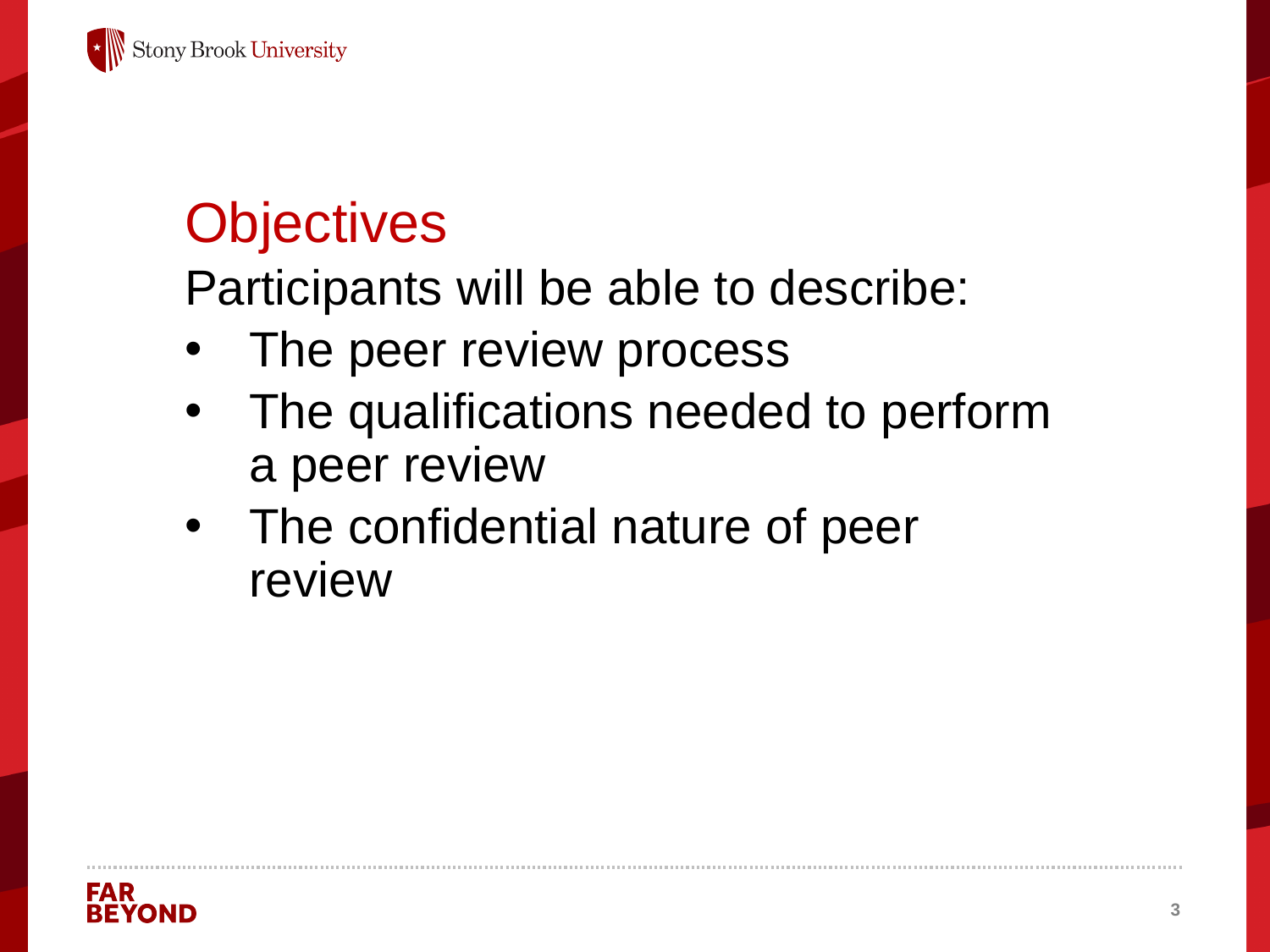

Objectives
Participants will be able to describe:
The peer review process
The qualifications needed to perform a peer review
The confidential nature of peer review
3